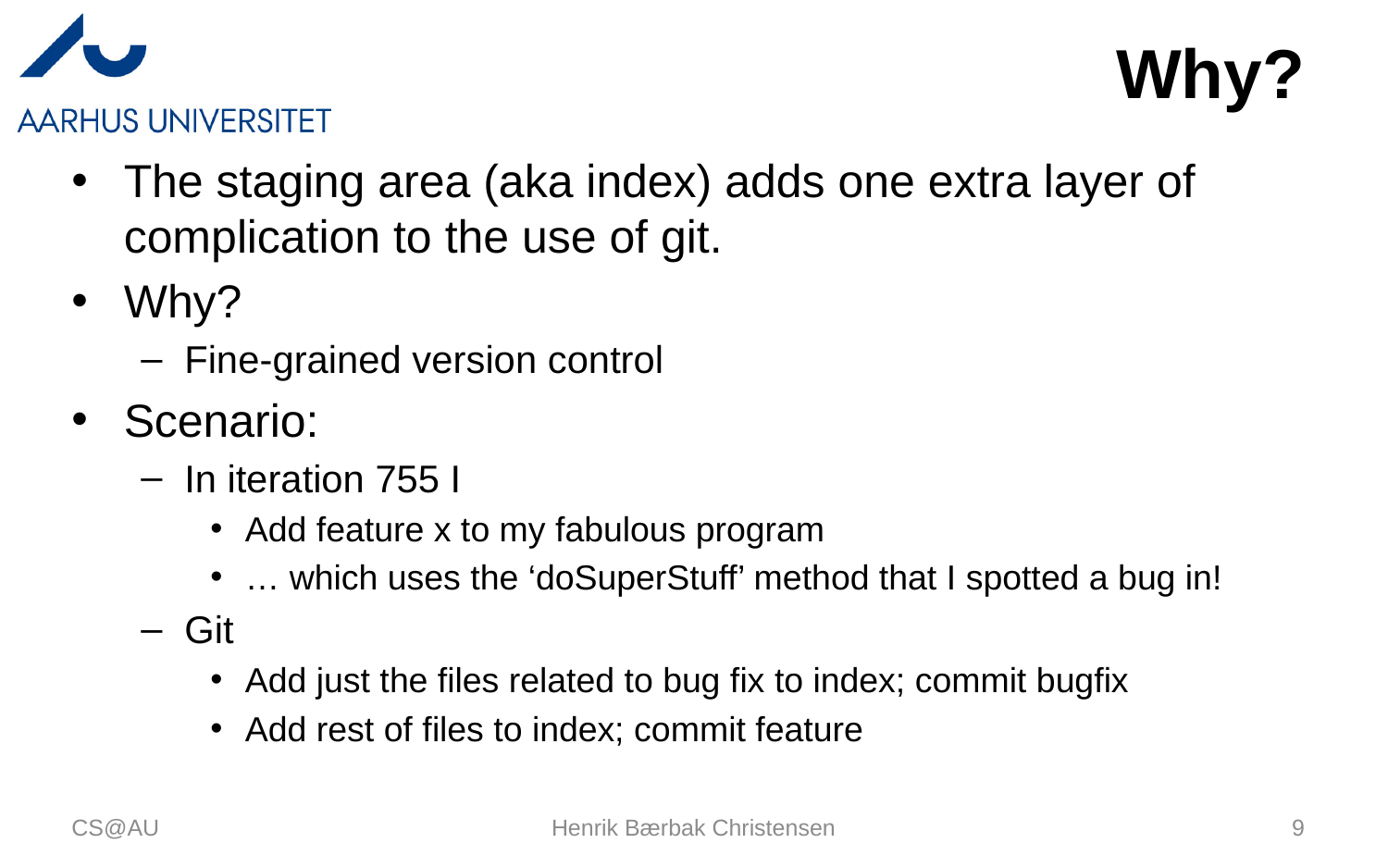

# Why?
The staging area (aka index) adds one extra layer of complication to the use of git.
Why?
Fine-grained version control
Scenario:
In iteration 755 I
Add feature x to my fabulous program
… which uses the ‘doSuperStuff’ method that I spotted a bug in!
Git
Add just the files related to bug fix to index; commit bugfix
Add rest of files to index; commit feature
CS@AU
Henrik Bærbak Christensen
9